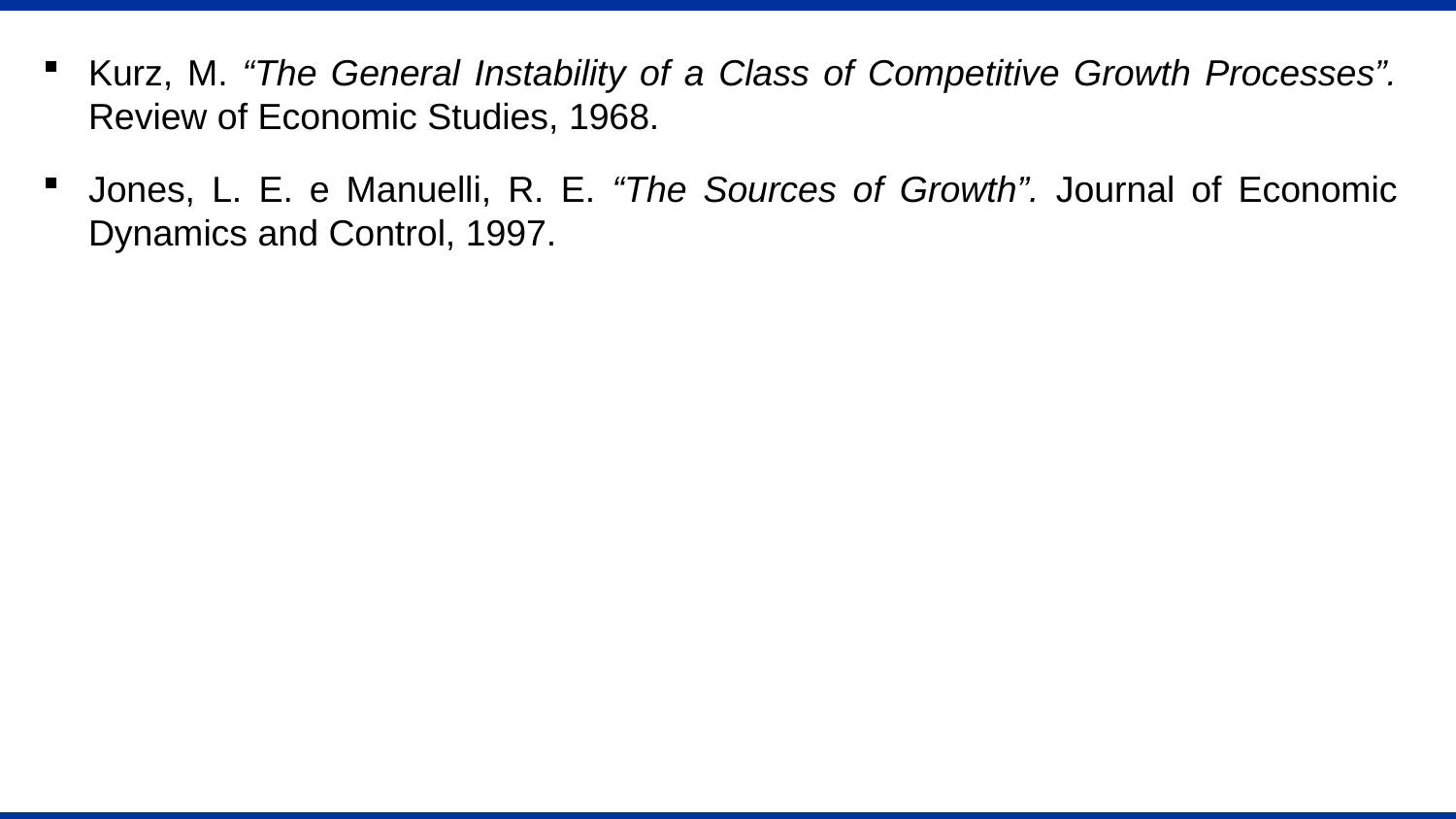

Kurz, M. “The General Instability of a Class of Competitive Growth Processes”. Review of Economic Studies, 1968.

Jones, L. E. e Manuelli, R. E. “The Sources of Growth”. Journal of Economic Dynamics and Control, 1997.